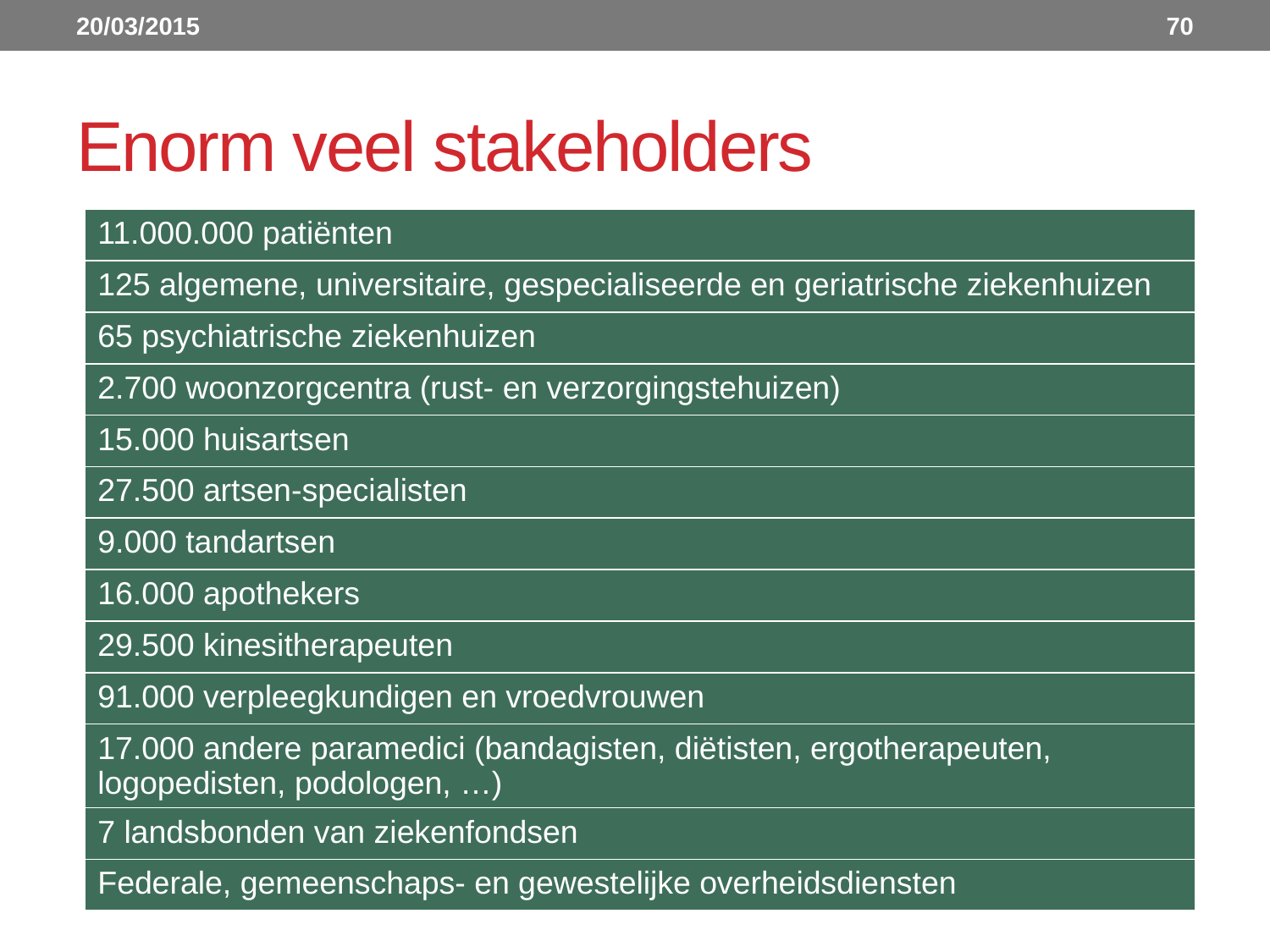

20/03/2015
70
# Enorm veel stakeholders
| 11.000.000 patiënten |
| --- |
| 125 algemene, universitaire, gespecialiseerde en geriatrische ziekenhuizen |
| 65 psychiatrische ziekenhuizen |
| 2.700 woonzorgcentra (rust- en verzorgingstehuizen) |
| 15.000 huisartsen |
| 27.500 artsen-specialisten |
| 9.000 tandartsen |
| 16.000 apothekers |
| 29.500 kinesitherapeuten |
| 91.000 verpleegkundigen en vroedvrouwen |
| 17.000 andere paramedici (bandagisten, diëtisten, ergotherapeuten, logopedisten, podologen, …) |
| 7 landsbonden van ziekenfondsen |
| Federale, gemeenschaps- en gewestelijke overheidsdiensten |